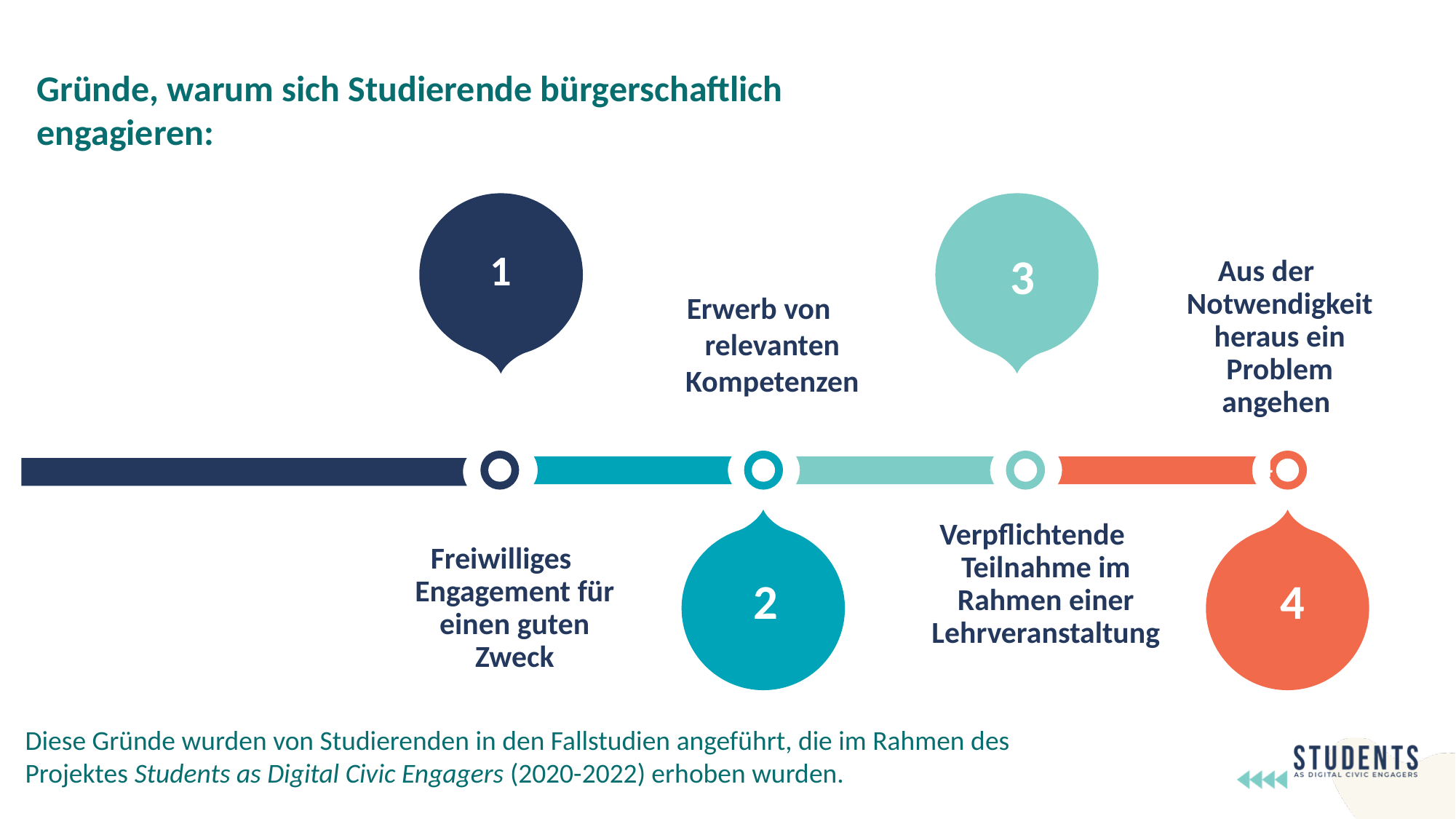

Gründe, warum sich Studierende bürgerschaftlich engagieren:
1
3
Aus der Notwendigkeit heraus ein Problem angehen
Erwerb von relevanten Kompetenzen
Reason
2
Reason
4
Verpflichtende Teilnahme im Rahmen einer Lehrveranstaltung
Freiwilliges Engagement für einen guten Zweck
2
4
Diese Gründe wurden von Studierenden in den Fallstudien angeführt, die im Rahmen des Projektes Students as Digital Civic Engagers (2020-2022) erhoben wurden.